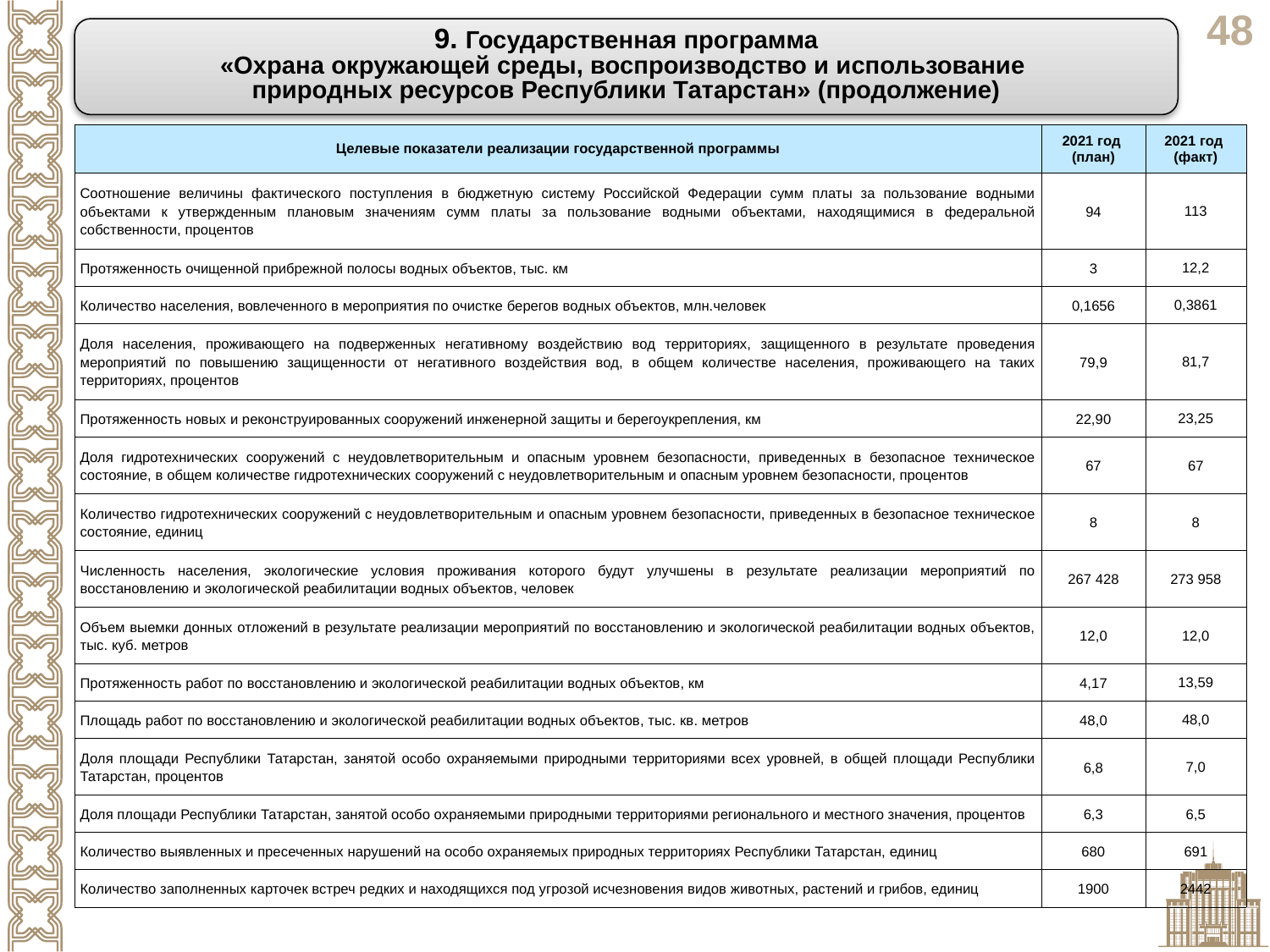

9. Государственная программа
«Охрана окружающей среды, воспроизводство и использование
природных ресурсов Республики Татарстан» (продолжение)
| Целевые показатели реализации государственной программы | 2021 год (план) | 2021 год (факт) |
| --- | --- | --- |
| Соотношение величины фактического поступления в бюджетную систему Российской Федерации сумм платы за пользование водными объектами к утвержденным плановым значениям сумм платы за пользование водными объектами, находящимися в федеральной собственности, процентов | 94 | 113 |
| Протяженность очищенной прибрежной полосы водных объектов, тыс. км | 3 | 12,2 |
| Количество населения, вовлеченного в мероприятия по очистке берегов водных объектов, млн.человек | 0,1656 | 0,3861 |
| Доля населения, проживающего на подверженных негативному воздействию вод территориях, защищенного в результате проведения мероприятий по повышению защищенности от негативного воздействия вод, в общем количестве населения, проживающего на таких территориях, процентов | 79,9 | 81,7 |
| Протяженность новых и реконструированных сооружений инженерной защиты и берегоукрепления, км | 22,90 | 23,25 |
| Доля гидротехнических сооружений с неудовлетворительным и опасным уровнем безопасности, приведенных в безопасное техническое состояние, в общем количестве гидротехнических сооружений с неудовлетворительным и опасным уровнем безопасности, процентов | 67 | 67 |
| Количество гидротехнических сооружений с неудовлетворительным и опасным уровнем безопасности, приведенных в безопасное техническое состояние, единиц | 8 | 8 |
| Численность населения, экологические условия проживания которого будут улучшены в результате реализации мероприятий по восстановлению и экологической реабилитации водных объектов, человек | 267 428 | 273 958 |
| Объем выемки донных отложений в результате реализации мероприятий по восстановлению и экологической реабилитации водных объектов, тыс. куб. метров | 12,0 | 12,0 |
| Протяженность работ по восстановлению и экологической реабилитации водных объектов, км | 4,17 | 13,59 |
| Площадь работ по восстановлению и экологической реабилитации водных объектов, тыс. кв. метров | 48,0 | 48,0 |
| Доля площади Республики Татарстан, занятой особо охраняемыми природными территориями всех уровней, в общей площади Республики Татарстан, процентов | 6,8 | 7,0 |
| Доля площади Республики Татарстан, занятой особо охраняемыми природными территориями регионального и местного значения, процентов | 6,3 | 6,5 |
| Количество выявленных и пресеченных нарушений на особо охраняемых природных территориях Республики Татарстан, единиц | 680 | 691 |
| Количество заполненных карточек встреч редких и находящихся под угрозой исчезновения видов животных, растений и грибов, единиц | 1900 | 2442 |